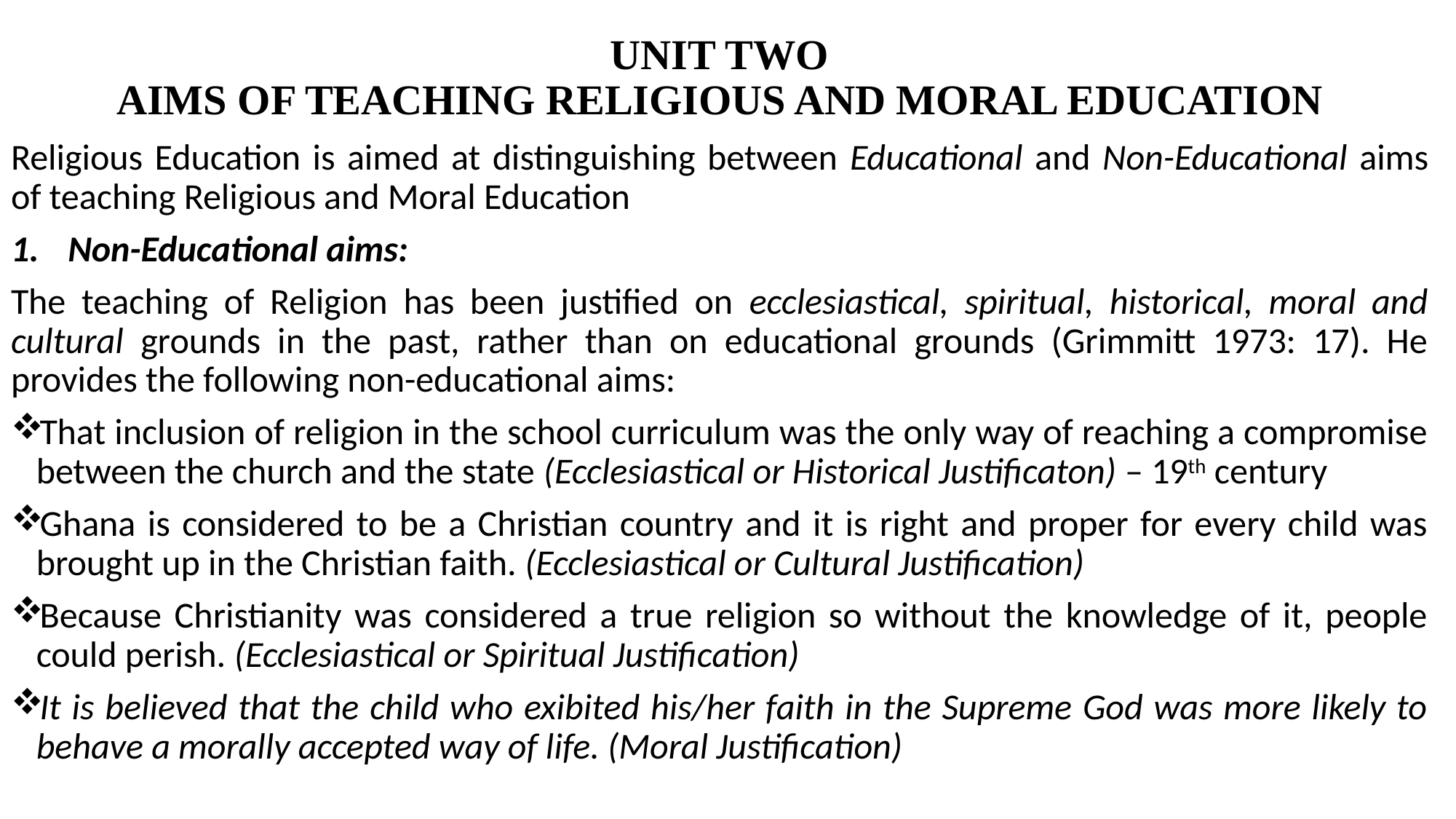

# UNIT TWO AIMS OF TEACHING RELIGIOUS AND MORAL EDUCATION
Religious Education is aimed at distinguishing between Educational and Non-Educational aims of teaching Religious and Moral Education
Non-Educational aims:
The teaching of Religion has been justified on ecclesiastical, spiritual, historical, moral and cultural grounds in the past, rather than on educational grounds (Grimmitt 1973: 17). He provides the following non-educational aims:
That inclusion of religion in the school curriculum was the only way of reaching a compromise between the church and the state (Ecclesiastical or Historical Justificaton) – 19th century
Ghana is considered to be a Christian country and it is right and proper for every child was brought up in the Christian faith. (Ecclesiastical or Cultural Justification)
Because Christianity was considered a true religion so without the knowledge of it, people could perish. (Ecclesiastical or Spiritual Justification)
It is believed that the child who exibited his/her faith in the Supreme God was more likely to behave a morally accepted way of life. (Moral Justification)